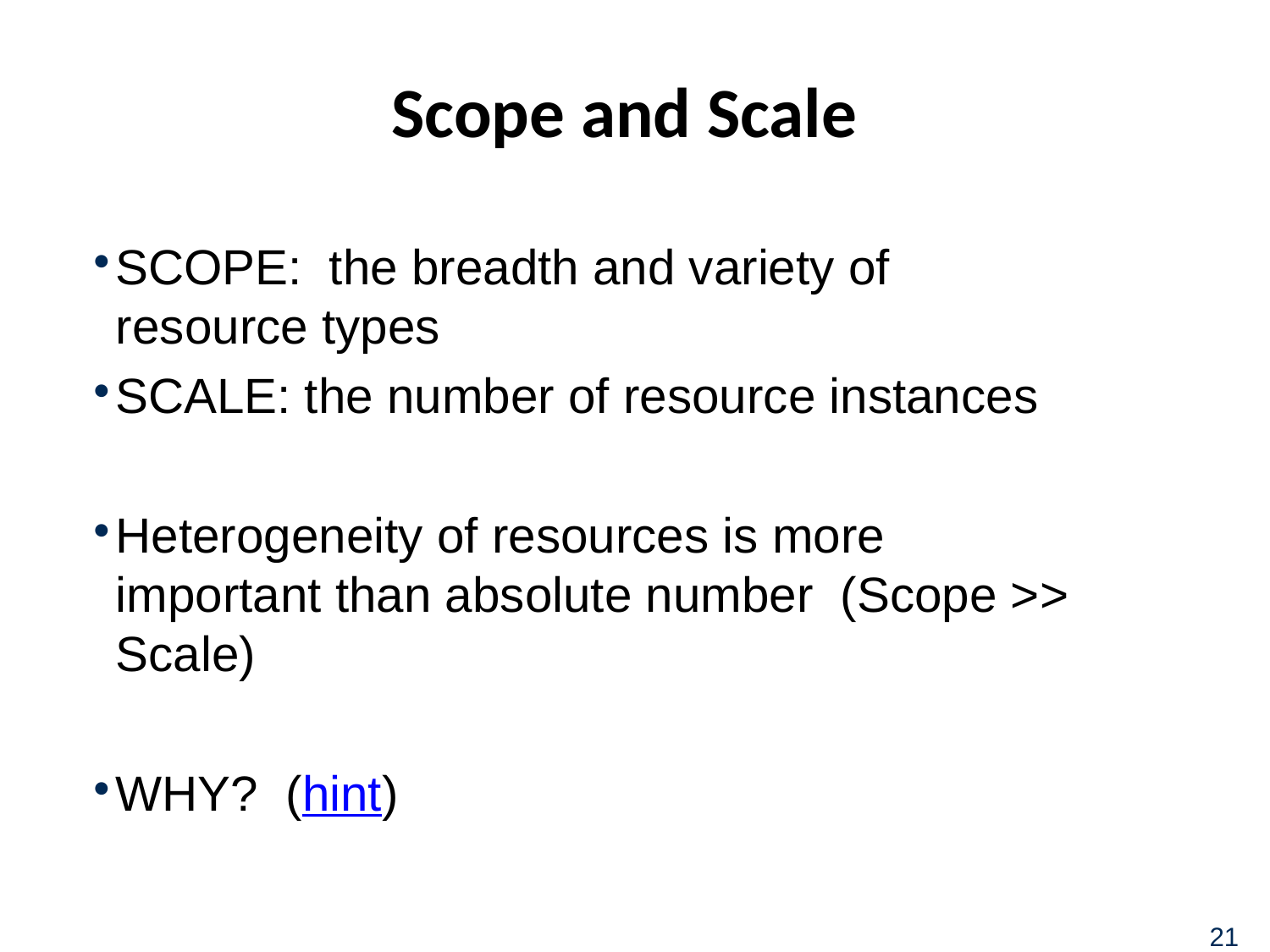

# Scope and Scale

SCOPE:  the breadth and variety of resource types
SCALE: the number of resource instances

Heterogeneity of resources is more important than absolute number  (Scope >> Scale)

WHY?  (hint)
21